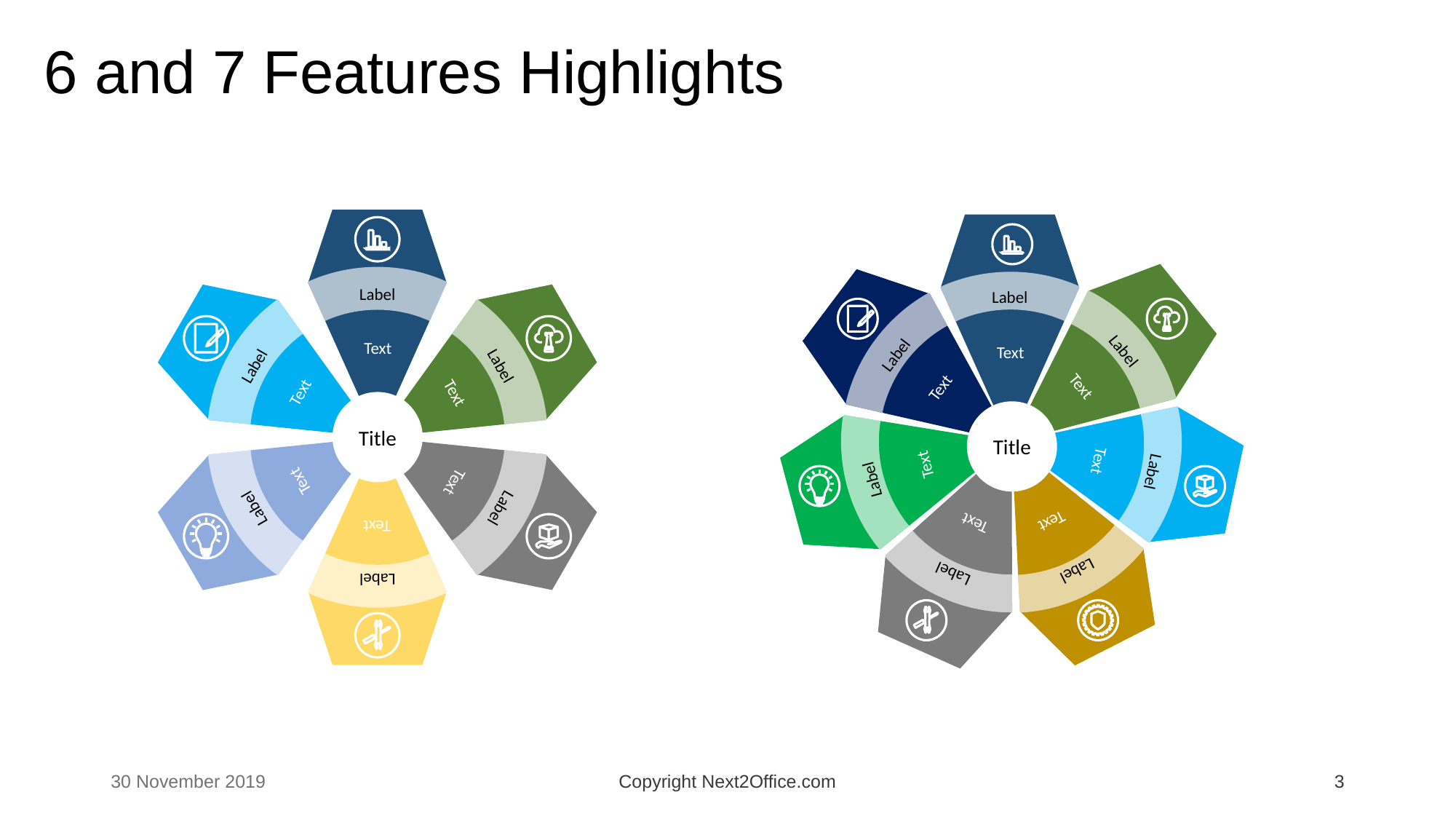

# 6 and 7 Features Highlights

Label
Text

Label
Text

Label
Text

Label
Text

Label
Text
Title

Label
Text

Text
Label

Text
Label

Text
Label

Text
Label

Text
Label

Text
Label

Text
Label

Title
30 November 2019
Copyright Next2Office.com
3